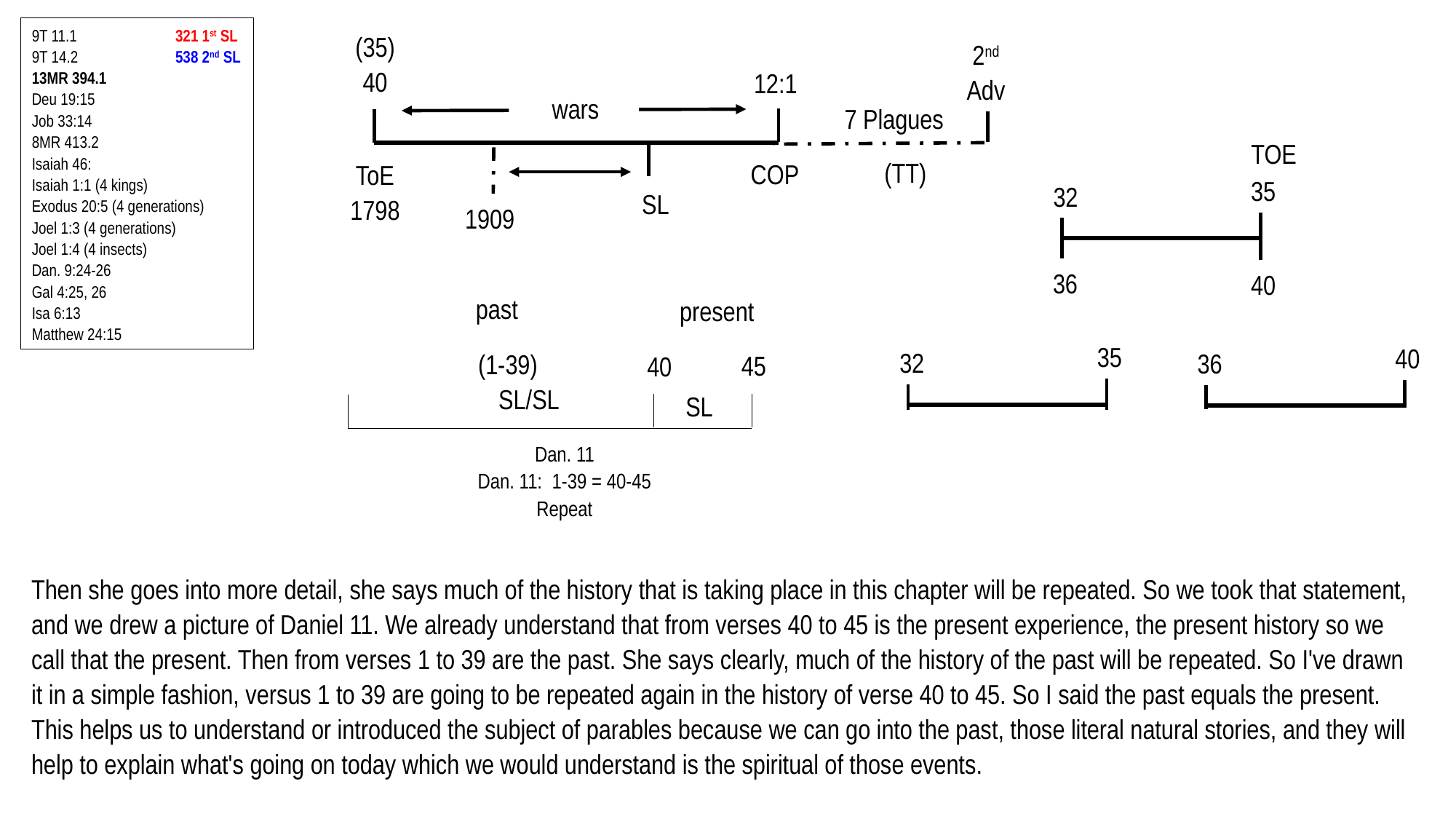

Sp.  Israel	    Spiritual
         =
Nat. Israel	    Natural
9T 11.1	         321 1st SL
9T 14.2	         538 2nd SL
13MR 394.1
Deu 19:15
Job 33:14
8MR 413.2
Isaiah 46:
Isaiah 1:1 (4 kings)
Exodus 20:5 (4 generations)
Joel 1:3 (4 generations)
Joel 1:4 (4 insects)
Dan. 9:24-26
Gal 4:25, 26
Isa 6:13
Matthew 24:15
(35)
40
2nd Adv
12:1
wars
7 Plagues
TOE
(TT)
COP
ToE
1798
35
32
SL
1909
36
40
past
present
35
40
32
36
(1-39)
SL/SL
45
40
SL
Dan. 11
Dan. 11:  1-39 = 40-45
Repeat
Then she goes into more detail, she says much of the history that is taking place in this chapter will be repeated. So we took that statement, and we drew a picture of Daniel 11. We already understand that from verses 40 to 45 is the present experience, the present history so we call that the present. Then from verses 1 to 39 are the past. She says clearly, much of the history of the past will be repeated. So I've drawn it in a simple fashion, versus 1 to 39 are going to be repeated again in the history of verse 40 to 45. So I said the past equals the present. This helps us to understand or introduced the subject of parables because we can go into the past, those literal natural stories, and they will help to explain what's going on today which we would understand is the spiritual of those events.